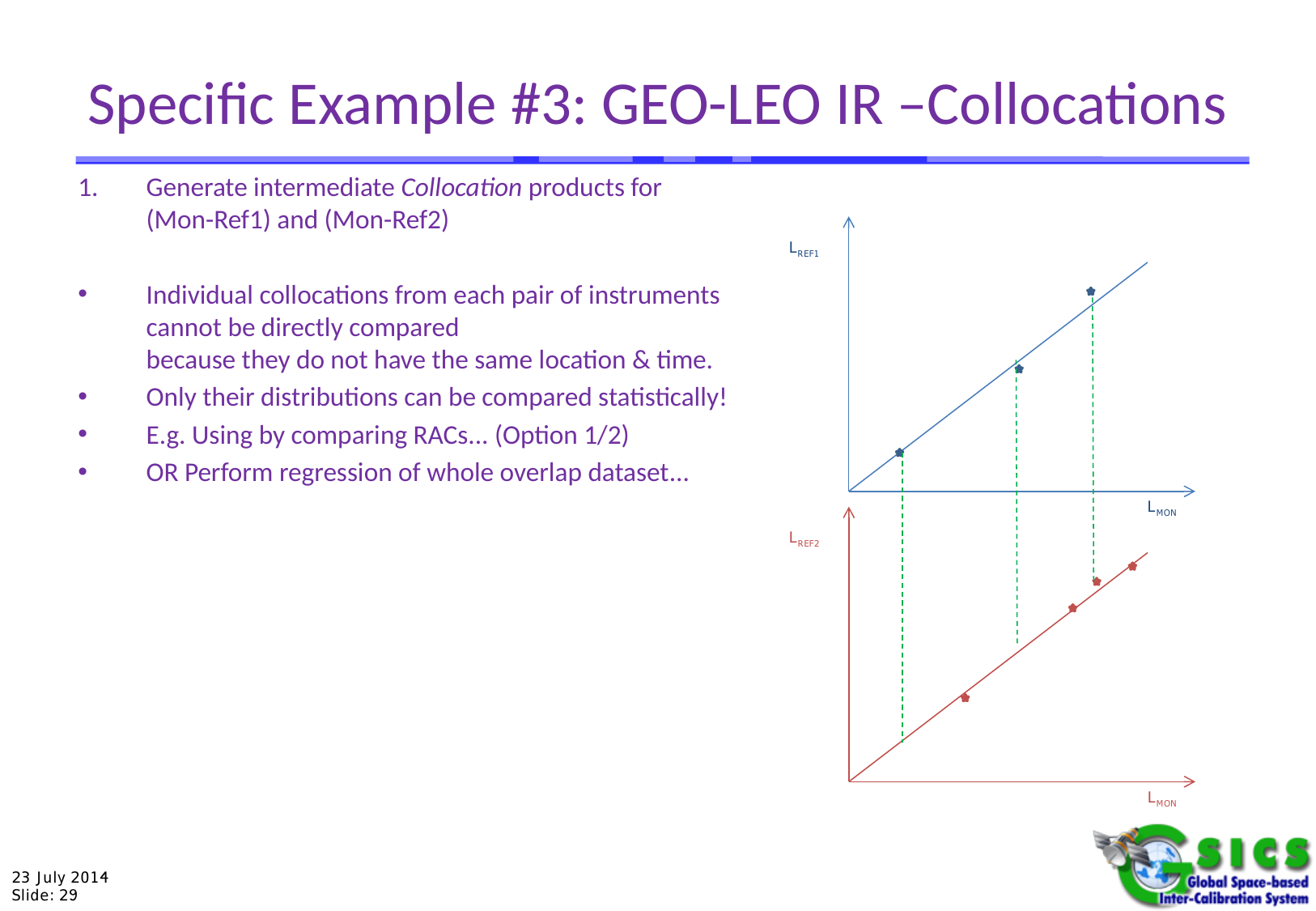

# Specific Example #3: GEO-LEO IR –Collocations
Generate intermediate Collocation products for (Mon-Ref1) and (Mon-Ref2)

Individual collocations from each pair of instruments cannot be directly compared
because they do not have the same location & time.
Only their distributions can be compared statistically!
E.g. Using by comparing RACs... (Option 1/2)
OR Perform regression of whole overlap dataset...
LREF1

LMON
LREF2

LMON